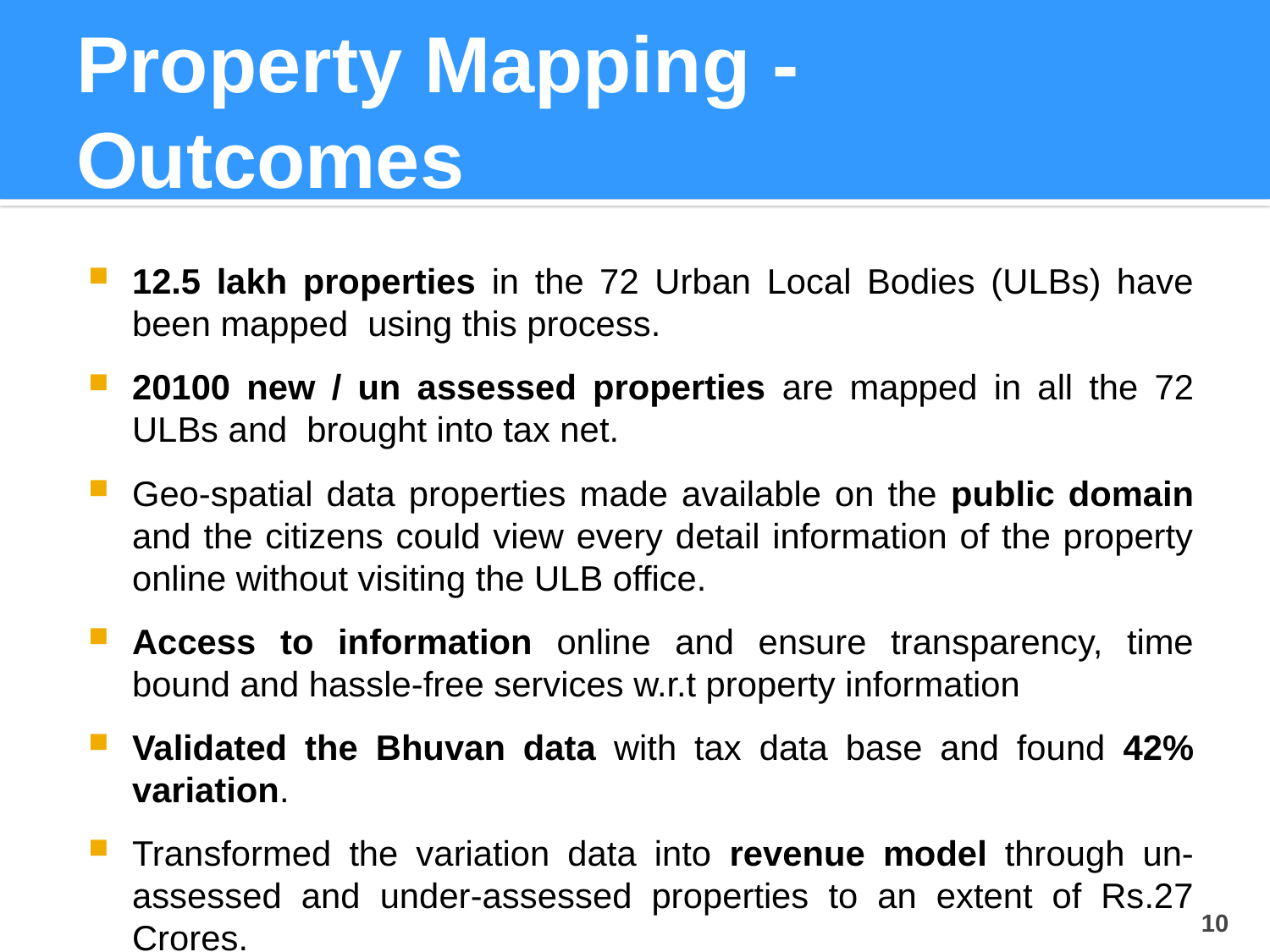

# Property Mapping - Outcomes
12.5 lakh properties in the 72 Urban Local Bodies (ULBs) have been mapped  using this process.
20100 new / un assessed properties are mapped in all the 72 ULBs and  brought into tax net.
Geo-spatial data properties made available on the public domain and the citizens could view every detail information of the property online without visiting the ULB office.
Access to information online and ensure transparency, time bound and hassle-free services w.r.t property information
Validated the Bhuvan data with tax data base and found 42% variation.
Transformed the variation data into revenue model through un-assessed and under-assessed properties to an extent of Rs.27 Crores.

10